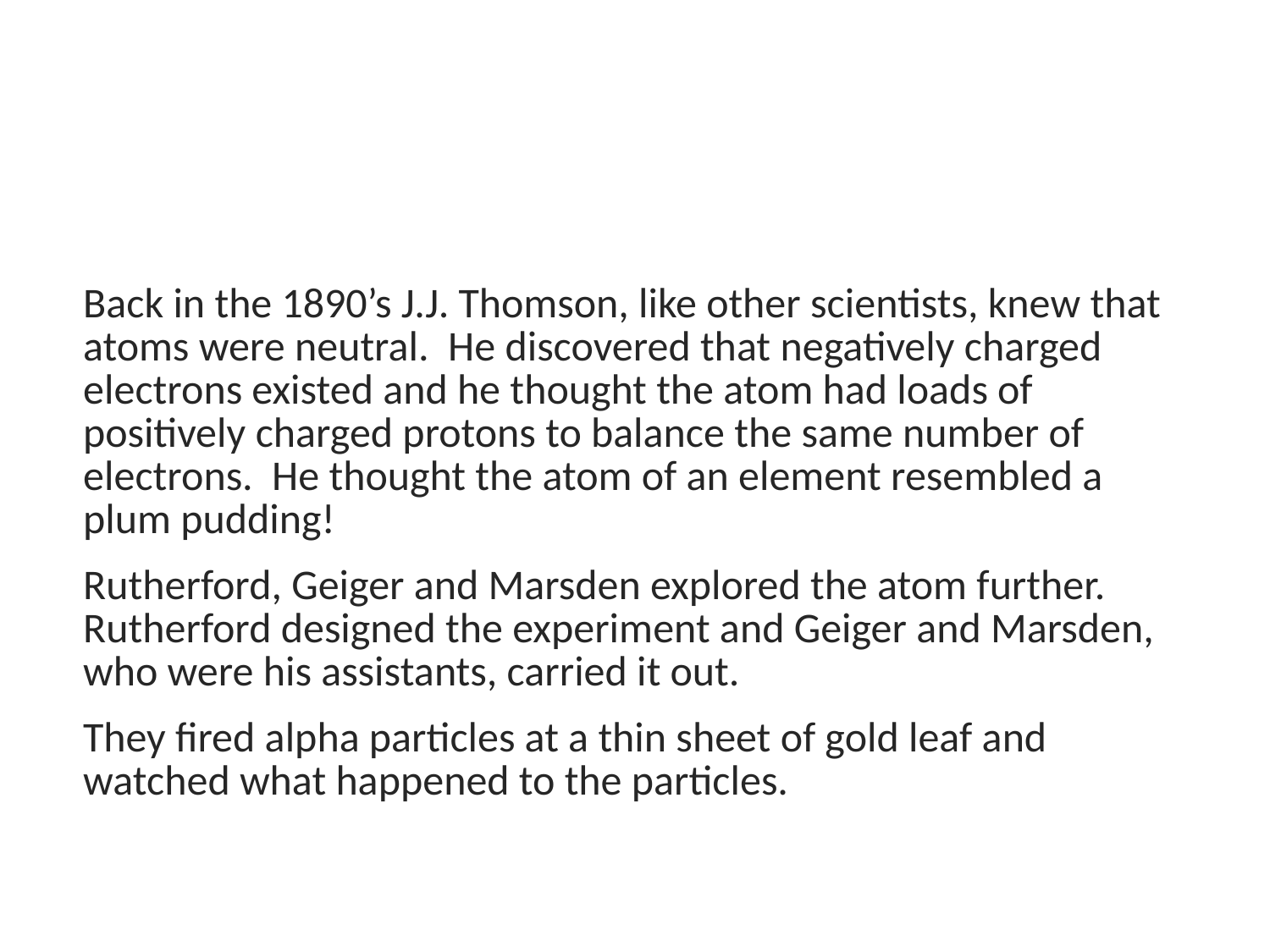

#
Back in the 1890’s J.J. Thomson, like other scientists, knew that atoms were neutral.  He discovered that negatively charged electrons existed and he thought the atom had loads of positively charged protons to balance the same number of electrons.  He thought the atom of an element resembled a plum pudding!
Rutherford, Geiger and Marsden explored the atom further.  Rutherford designed the experiment and Geiger and Marsden, who were his assistants, carried it out.
They fired alpha particles at a thin sheet of gold leaf and watched what happened to the particles.